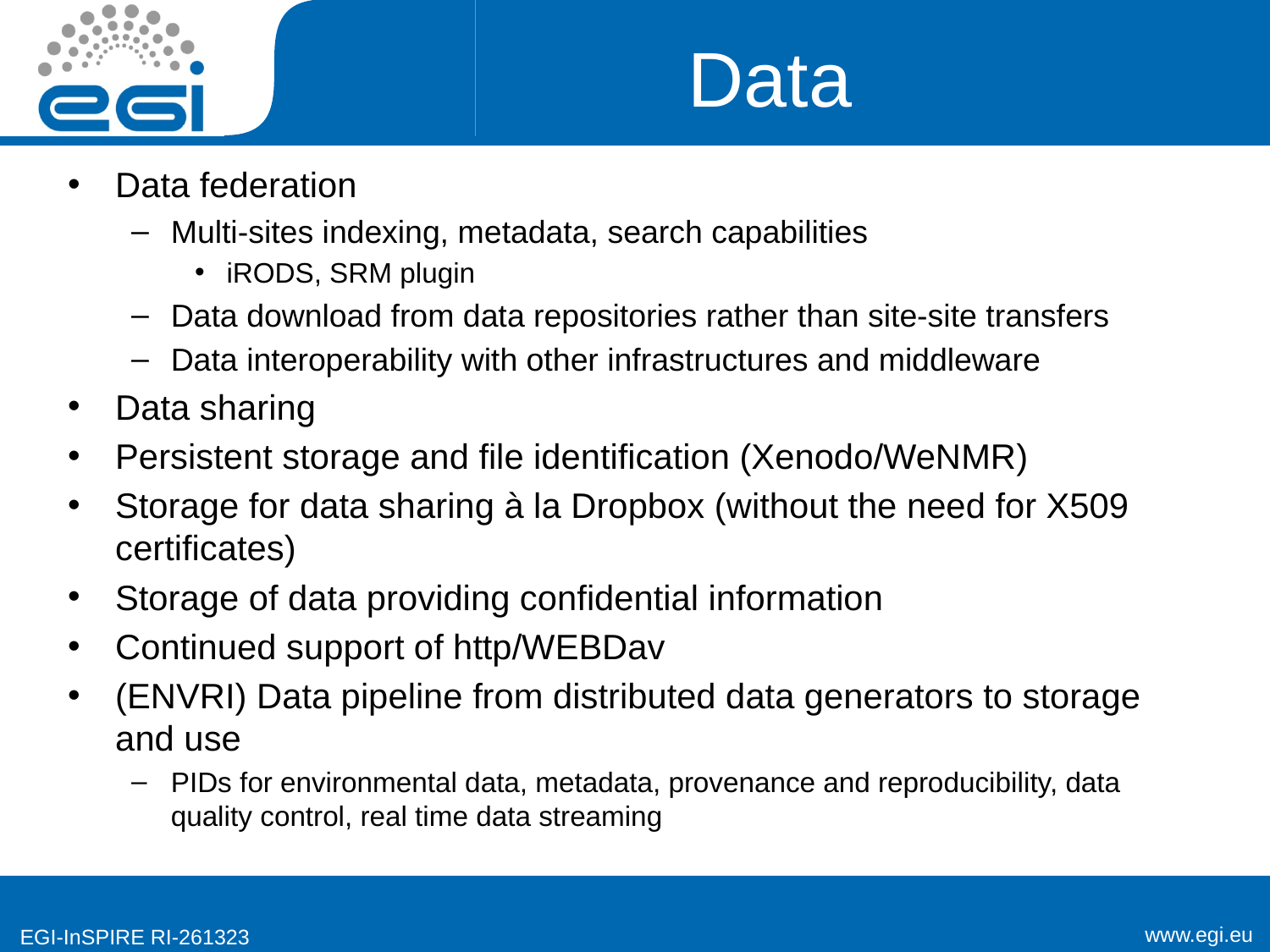

# Data
Data federation
Multi-sites indexing, metadata, search capabilities
iRODS, SRM plugin
Data download from data repositories rather than site-site transfers
Data interoperability with other infrastructures and middleware
Data sharing
Persistent storage and file identification (Xenodo/WeNMR)
Storage for data sharing à la Dropbox (without the need for X509 certificates)
Storage of data providing confidential information
Continued support of http/WEBDav
(ENVRI) Data pipeline from distributed data generators to storage and use
PIDs for environmental data, metadata, provenance and reproducibility, data quality control, real time data streaming